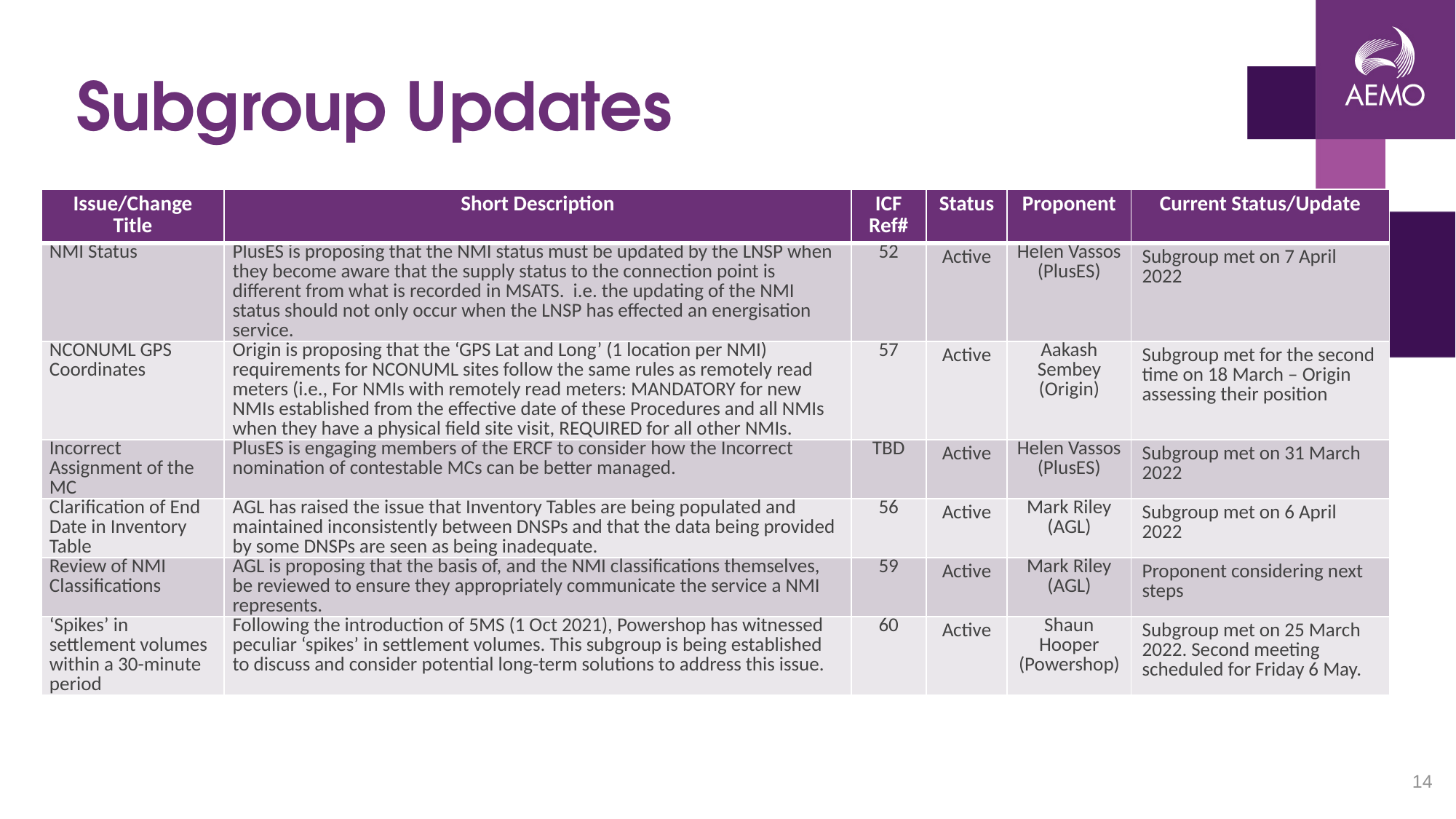

# Subgroup Updates
| Issue/Change Title | Short Description | ICF Ref# | Status | Proponent | Current Status/Update |
| --- | --- | --- | --- | --- | --- |
| NMI Status | PlusES is proposing that the NMI status must be updated by the LNSP when they become aware that the supply status to the connection point is different from what is recorded in MSATS.  i.e. the updating of the NMI status should not only occur when the LNSP has effected an energisation service. | 52 | Active | Helen Vassos (PlusES) | Subgroup met on 7 April 2022 |
| NCONUML GPS Coordinates | Origin is proposing that the ‘GPS Lat and Long’ (1 location per NMI) requirements for NCONUML sites follow the same rules as remotely read meters (i.e., For NMIs with remotely read meters: MANDATORY for new NMIs established from the effective date of these Procedures and all NMIs when they have a physical field site visit, REQUIRED for all other NMIs. | 57 | Active | Aakash Sembey (Origin) | Subgroup met for the second time on 18 March – Origin assessing their position |
| Incorrect Assignment of the MC | PlusES is engaging members of the ERCF to consider how the Incorrect nomination of contestable MCs can be better managed. | TBD | Active | Helen Vassos (PlusES) | Subgroup met on 31 March 2022 |
| Clarification of End Date in Inventory Table | AGL has raised the issue that Inventory Tables are being populated and maintained inconsistently between DNSPs and that the data being provided by some DNSPs are seen as being inadequate. | 56 | Active | Mark Riley (AGL) | Subgroup met on 6 April 2022 |
| Review of NMI Classifications | AGL is proposing that the basis of, and the NMI classifications themselves, be reviewed to ensure they appropriately communicate the service a NMI represents. | 59 | Active | Mark Riley (AGL) | Proponent considering next steps |
| ‘Spikes’ in settlement volumes within a 30-minute period | Following the introduction of 5MS (1 Oct 2021), Powershop has witnessed peculiar ‘spikes’ in settlement volumes. This subgroup is being established to discuss and consider potential long-term solutions to address this issue. | 60 | Active | Shaun Hooper (Powershop) | Subgroup met on 25 March 2022. Second meeting scheduled for Friday 6 May. |
14